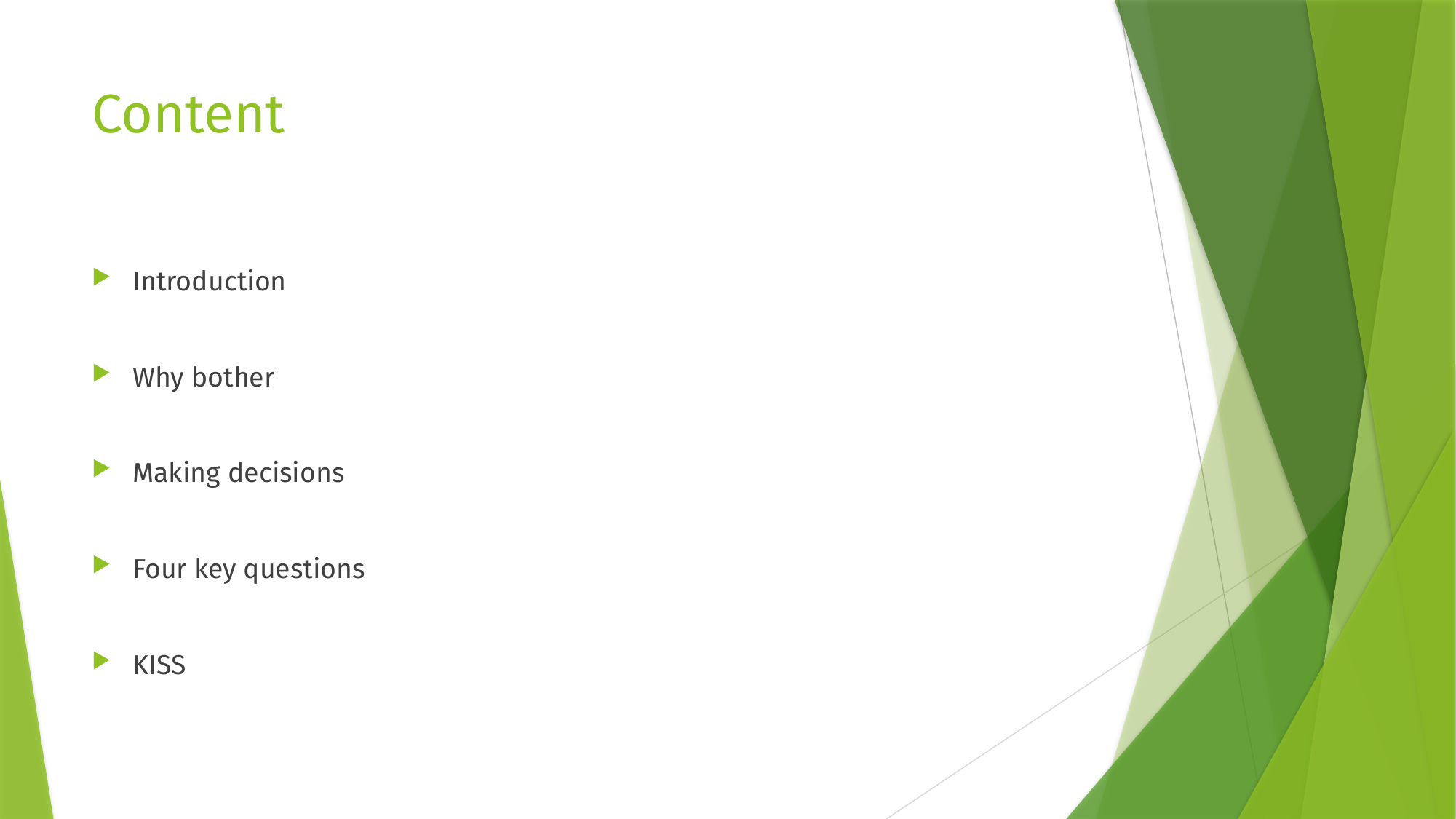

# Content
Introduction

Why bother

Making decisions

Four key questions

KISS